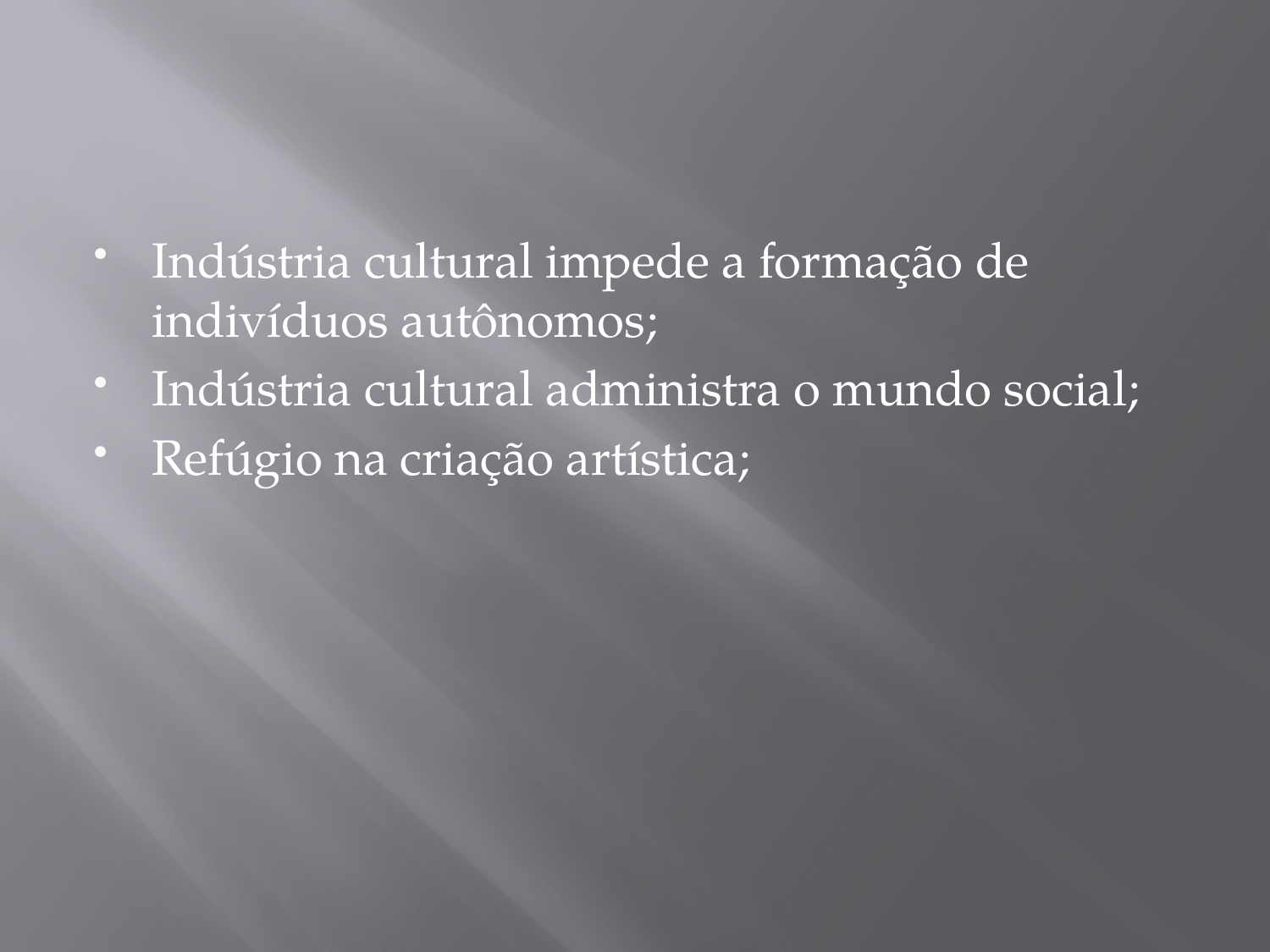

#
Indústria cultural impede a formação de indivíduos autônomos;
Indústria cultural administra o mundo social;
Refúgio na criação artística;